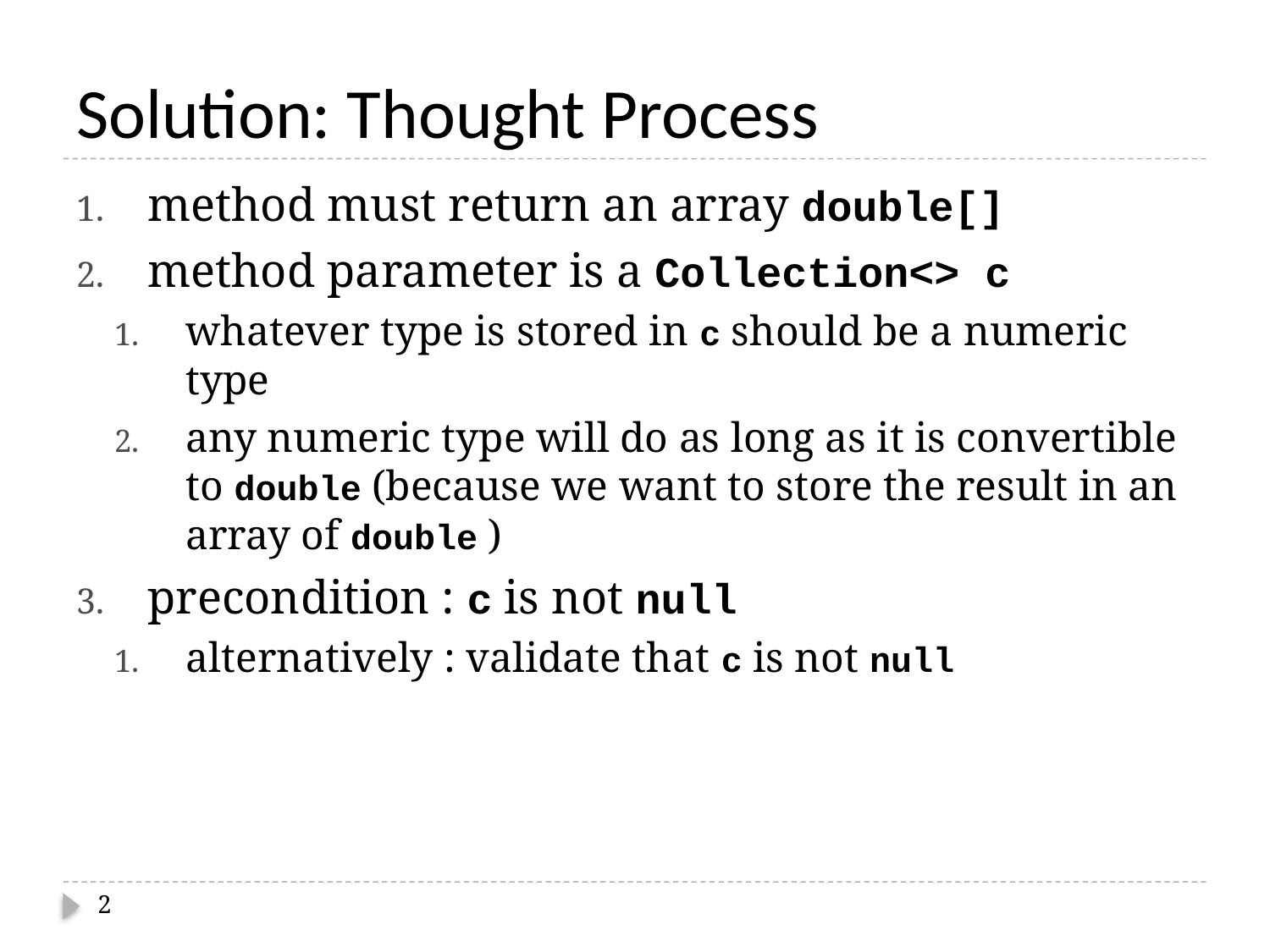

# Solution: Thought Process
method must return an array double[]
method parameter is a Collection<> c
whatever type is stored in c should be a numeric type
any numeric type will do as long as it is convertible to double (because we want to store the result in an array of double )
precondition : c is not null
alternatively : validate that c is not null
2